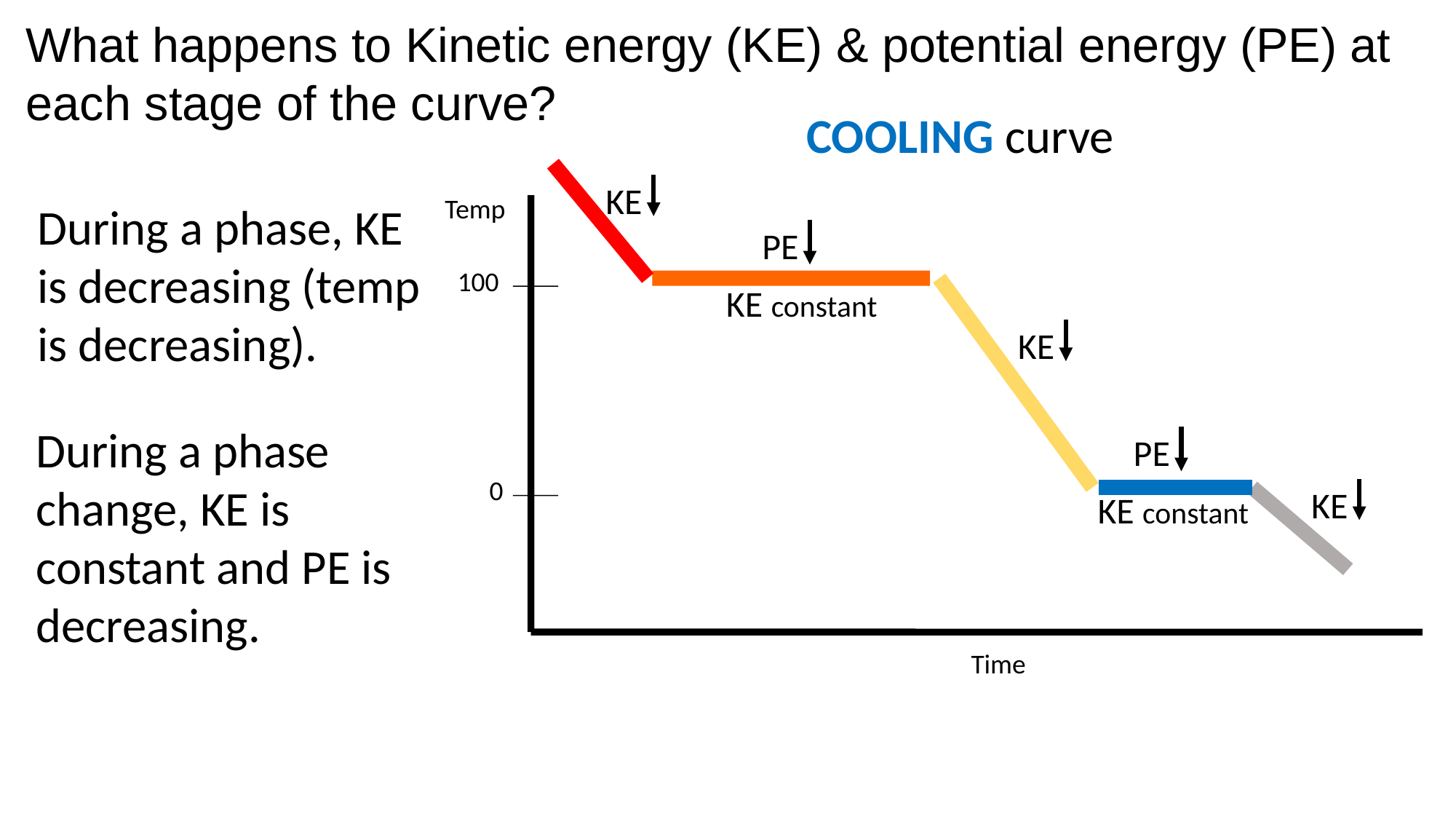

What happens to Kinetic energy (KE) & potential energy (PE) at each stage of the curve?
COOLING curve

KE
Temp

100

0

Time
During a phase, KE is decreasing (temp is decreasing).
PE
KE constant
KE
During a phase change, KE is constant and PE is decreasing.
PE
KE constant
KE